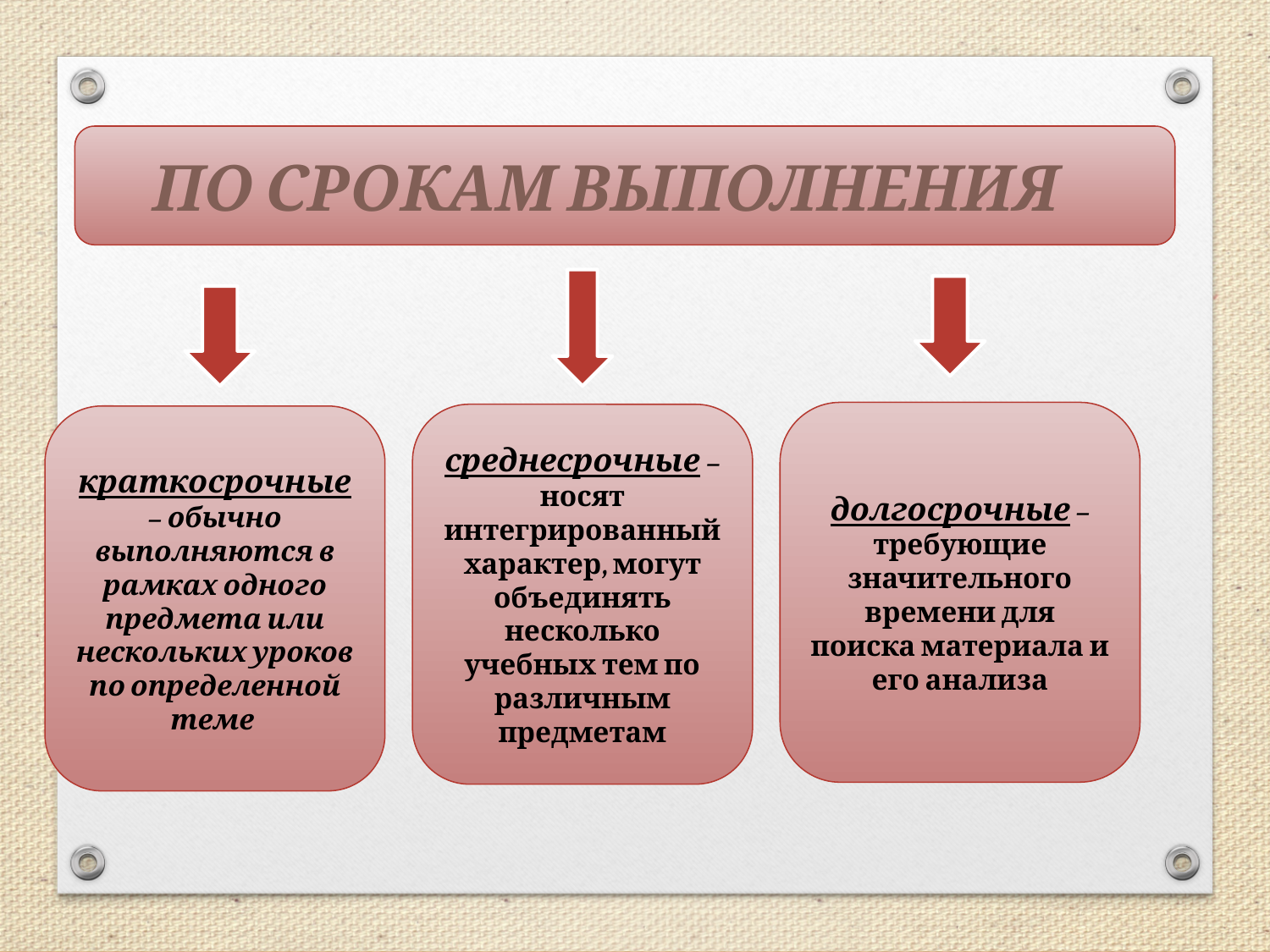

По срокам выполнения

долгосрочные – требующие значительного времени для поиска материала и его анализа
среднесрочные – носят интегрированный характер, могут объединять несколько учебных тем по различным предметам
краткосрочные – обычно выполняются в рамках одного предмета или нескольких уроков по определенной теме